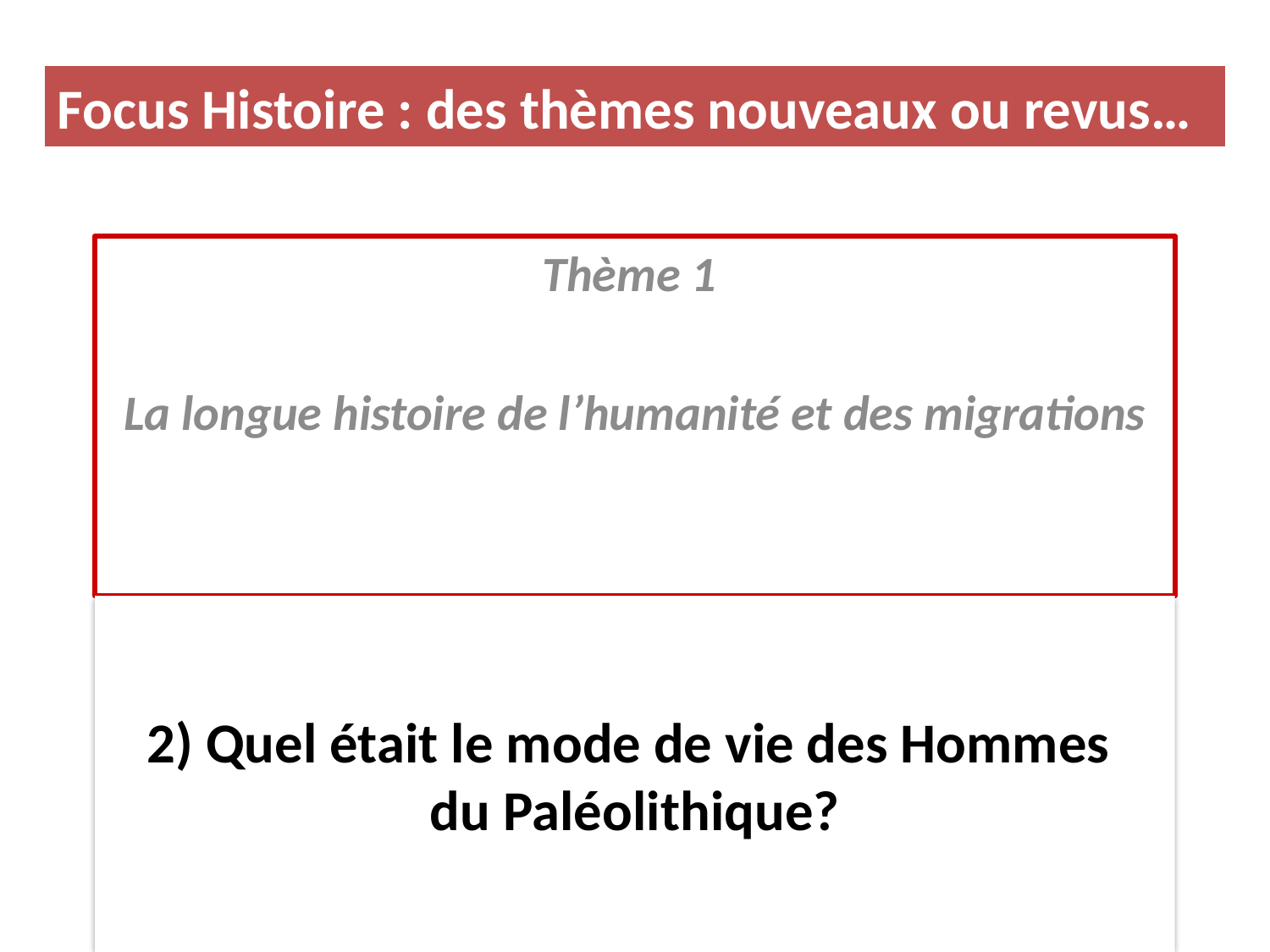

Focus Histoire : des thèmes nouveaux ou revus…
Thème 1

La longue histoire de l’humanité et des migrations

2) Quel était le mode de vie des Hommes
du Paléolithique?